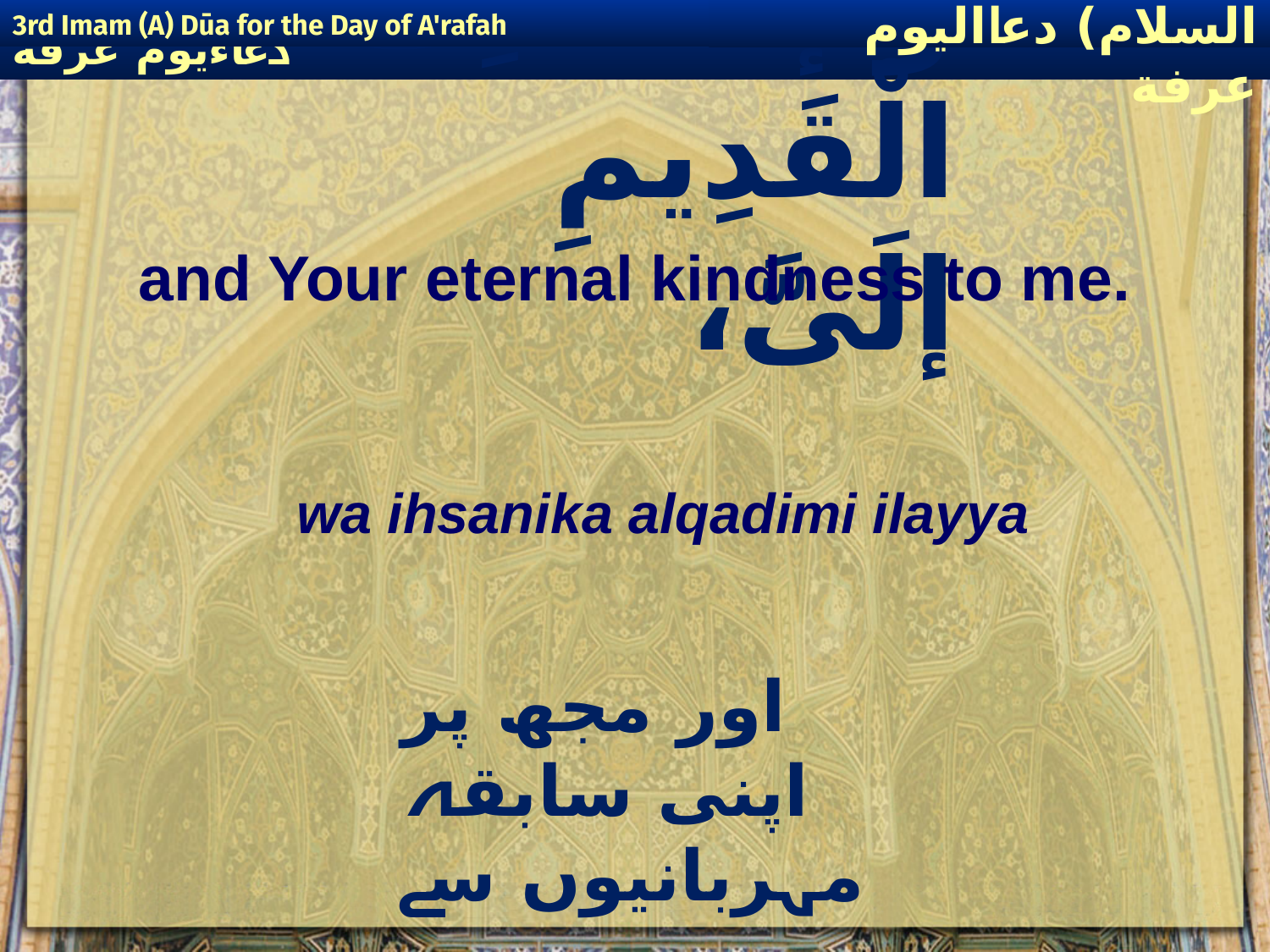

3rd Imam (A) Dūa for the Day of A'rafah
إمام حسين(عليه السلام) دعااليوم عرفة
# وَ إحْسَانِکَ الْقَدِیمِ إلَیَّ،
and Your eternal kindness to me.
wa ihsanika alqadimi ilayya
 اور مجھ پر اپنی سابقہ مہربانیوں سے